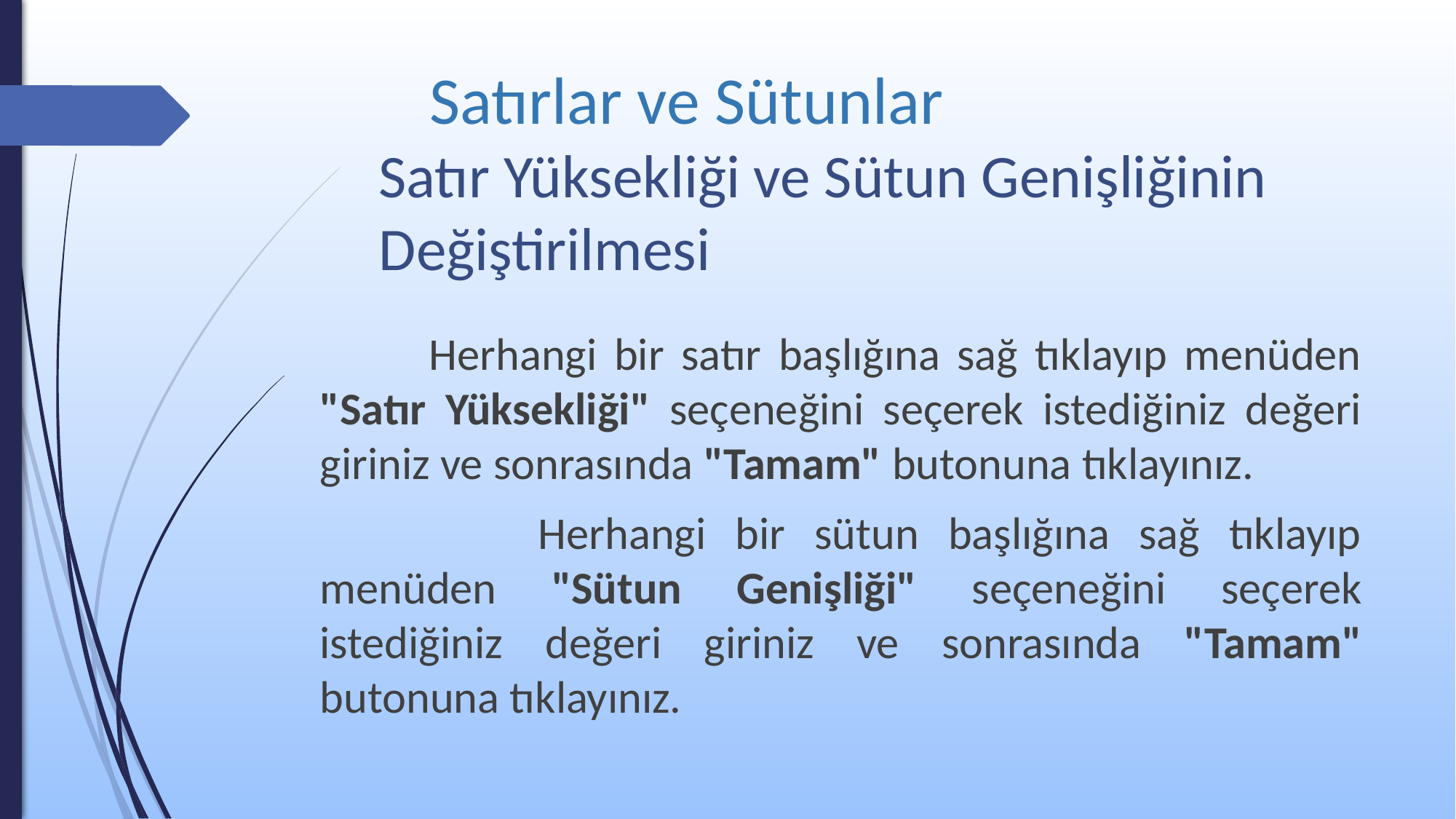

# Satırlar ve Sütunlar
Satır Yüksekliği ve Sütun Genişliğinin Değiştirilmesi
	Herhangi bir satır başlığına sağ tıklayıp menüden "Satır Yüksekliği" seçeneğini seçerek istediğiniz değeri giriniz ve sonrasında "Tamam" butonuna tıklayınız.
		Herhangi bir sütun başlığına sağ tıklayıp menüden "Sütun Genişliği" seçeneğini seçerek istediğiniz değeri giriniz ve sonrasında "Tamam" butonuna tıklayınız.